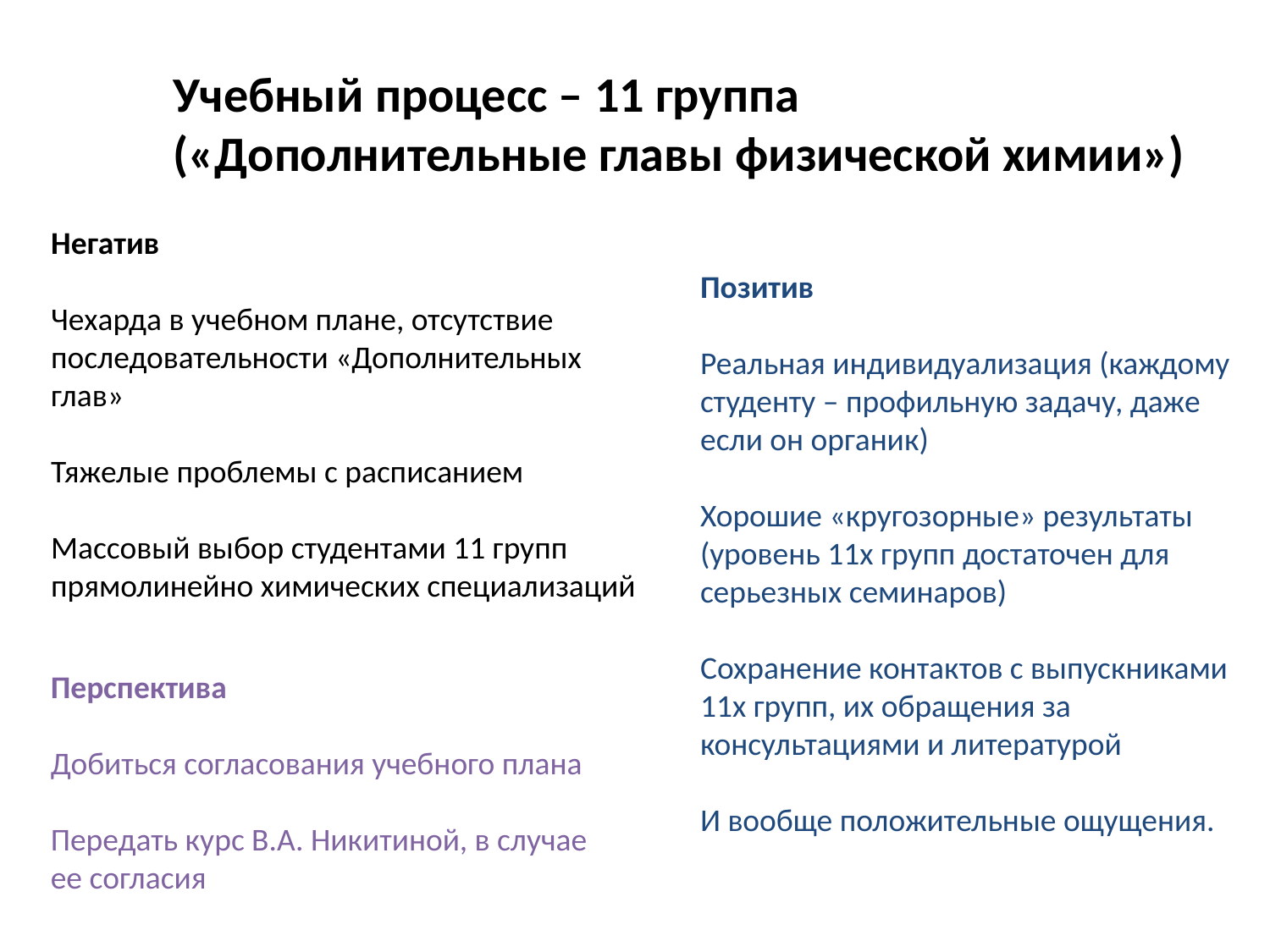

Учебный процесс – 11 группа
(«Дополнительные главы физической химии»)
Негатив

Чехарда в учебном плане, отсутствие
последовательности «Дополнительных
глав»

Тяжелые проблемы с расписанием

Массовый выбор студентами 11 групп
прямолинейно химических специализаций

Позитив

Реальная индивидуализация (каждому
студенту – профильную задачу, даже
если он органик)

Хорошие «кругозорные» результаты
(уровень 11х групп достаточен для
серьезных семинаров)

Сохранение контактов с выпускниками
11х групп, их обращения за
консультациями и литературой

И вообще положительные ощущения.
Перспектива

Добиться согласования учебного плана

Передать курс В.А. Никитиной, в случае
ее согласия